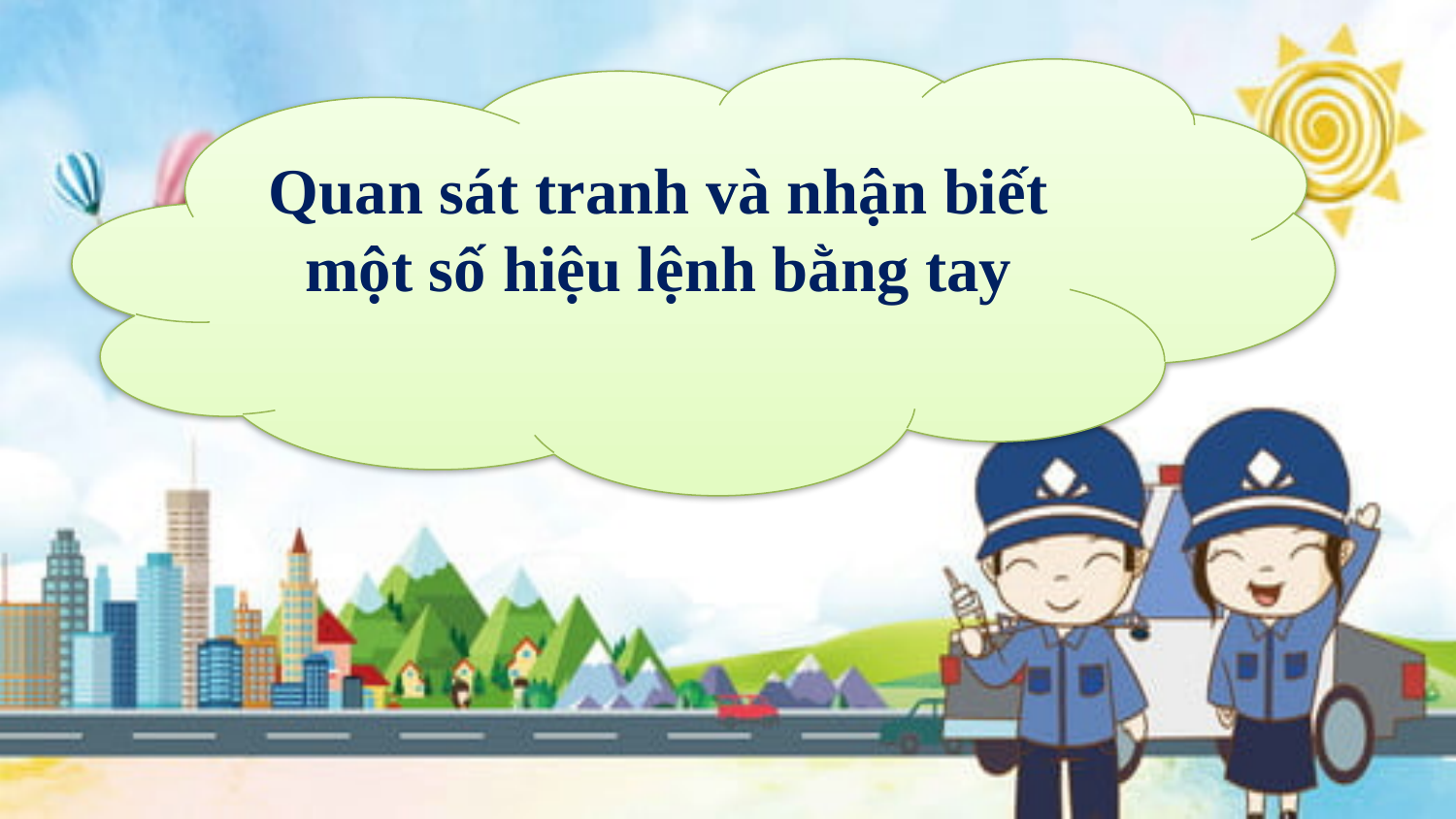

Quan sát tranh và nhận biết một số hiệu lệnh bằng tay